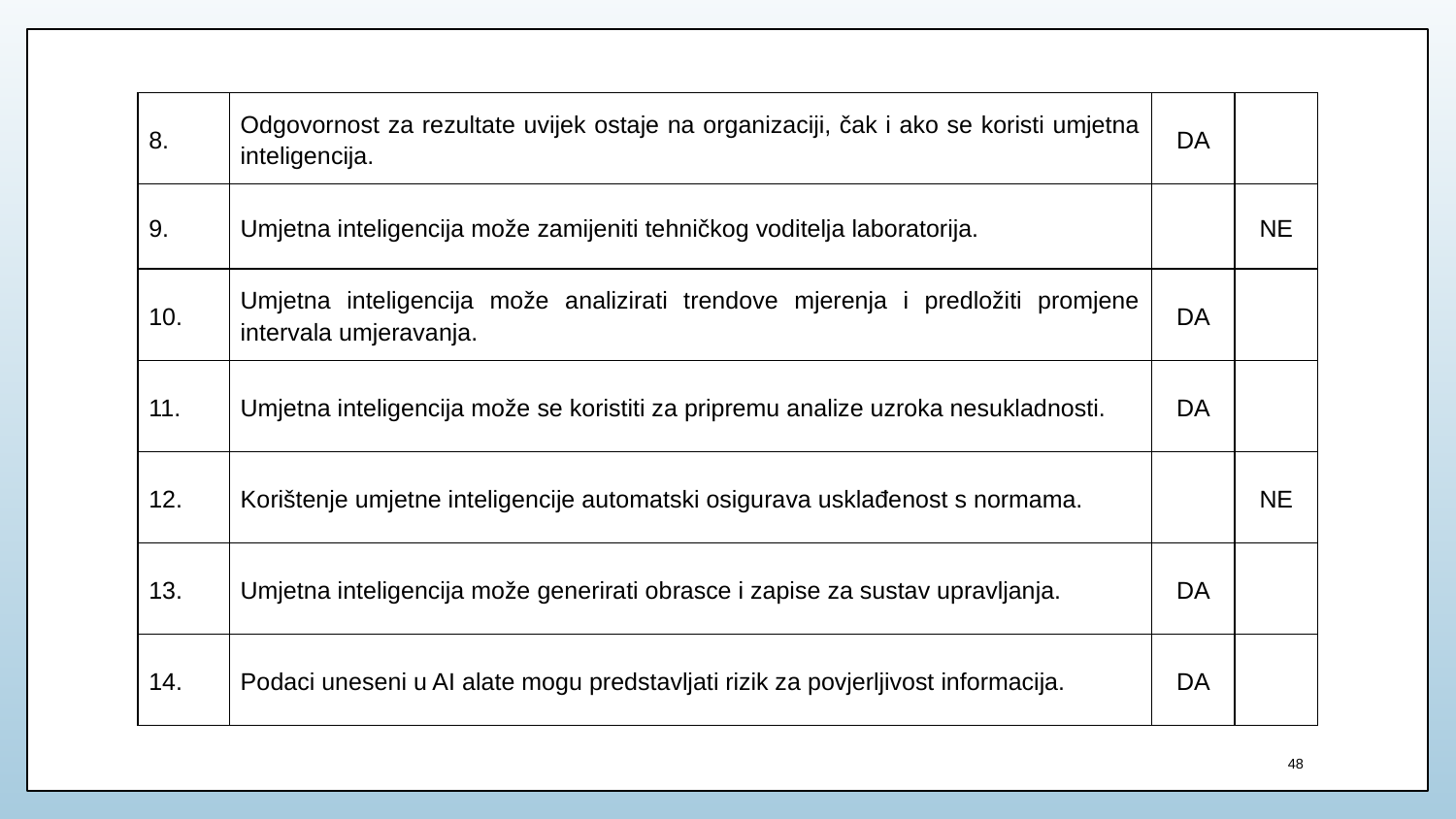

| 8. | Odgovornost za rezultate uvijek ostaje na organizaciji, čak i ako se koristi umjetna inteligencija. | DA |  |
| --- | --- | --- | --- |
| 9. | Umjetna inteligencija može zamijeniti tehničkog voditelja laboratorija. |  | NE |
| 10. | Umjetna inteligencija može analizirati trendove mjerenja i predložiti promjene intervala umjeravanja. | DA |  |
| 11. | Umjetna inteligencija može se koristiti za pripremu analize uzroka nesukladnosti. | DA |  |
| 12. | Korištenje umjetne inteligencije automatski osigurava usklađenost s normama. |  | NE |
| 13. | Umjetna inteligencija može generirati obrasce i zapise za sustav upravljanja. | DA |  |
| 14. | Podaci uneseni u AI alate mogu predstavljati rizik za povjerljivost informacija. | DA |  |
48